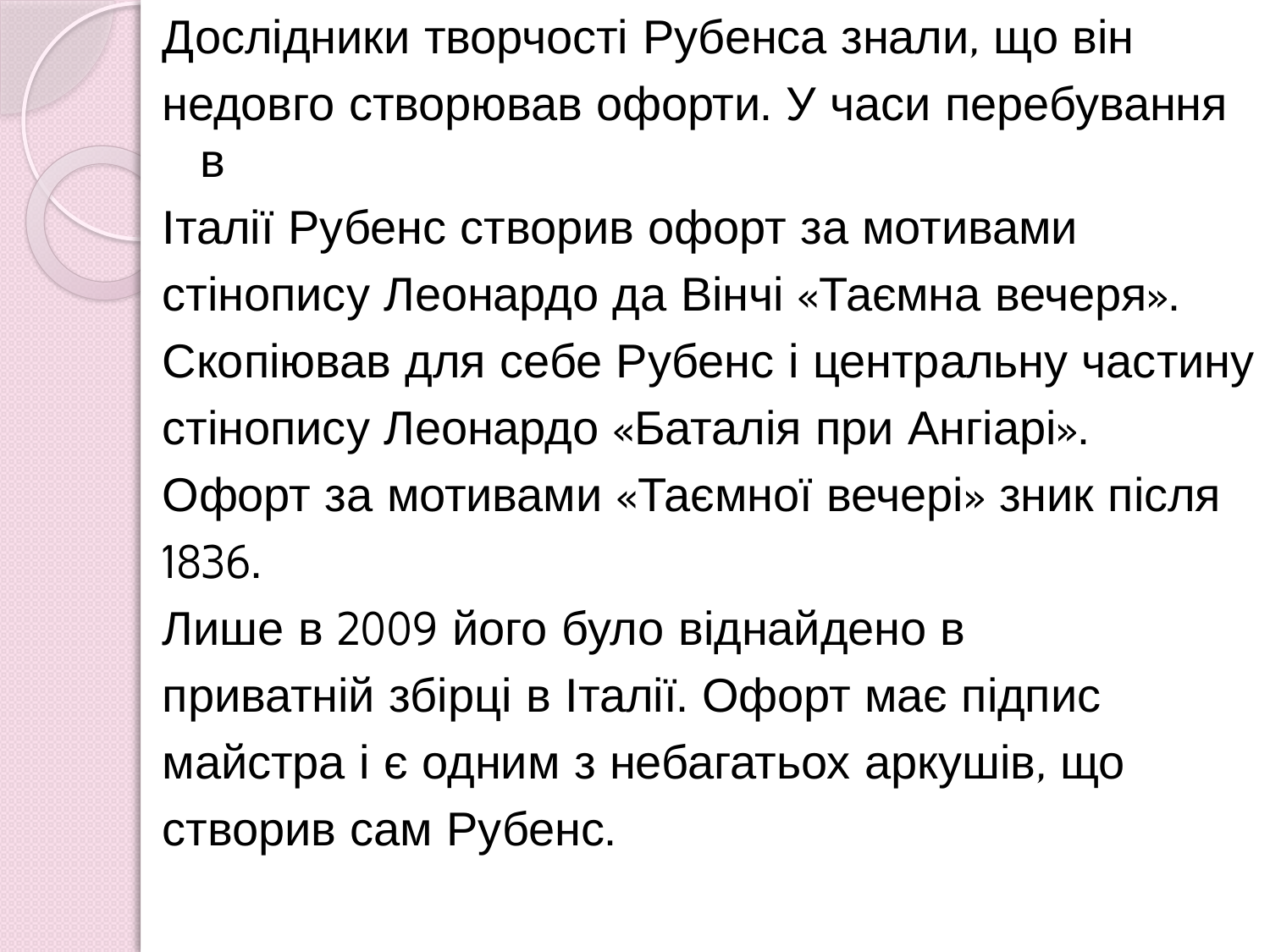

Дослідники творчості Рубенса знали, що він
недовго створював офорти. У часи перебування в
Італії Рубенс створив офорт за мотивами
стінопису Леонардо да Вінчі «Таємна вечеря».
Скопіював для себе Рубенс і центральну частину
стінопису Леонардо «Баталія при Ангіарі».
Офорт за мотивами «Таємної вечері» зник після
1836.
Лише в 2009 його було віднайдено в
приватній збірці в Італії. Офорт має підпис
майстра і є одним з небагатьох аркушів, що
створив сам Рубенс.